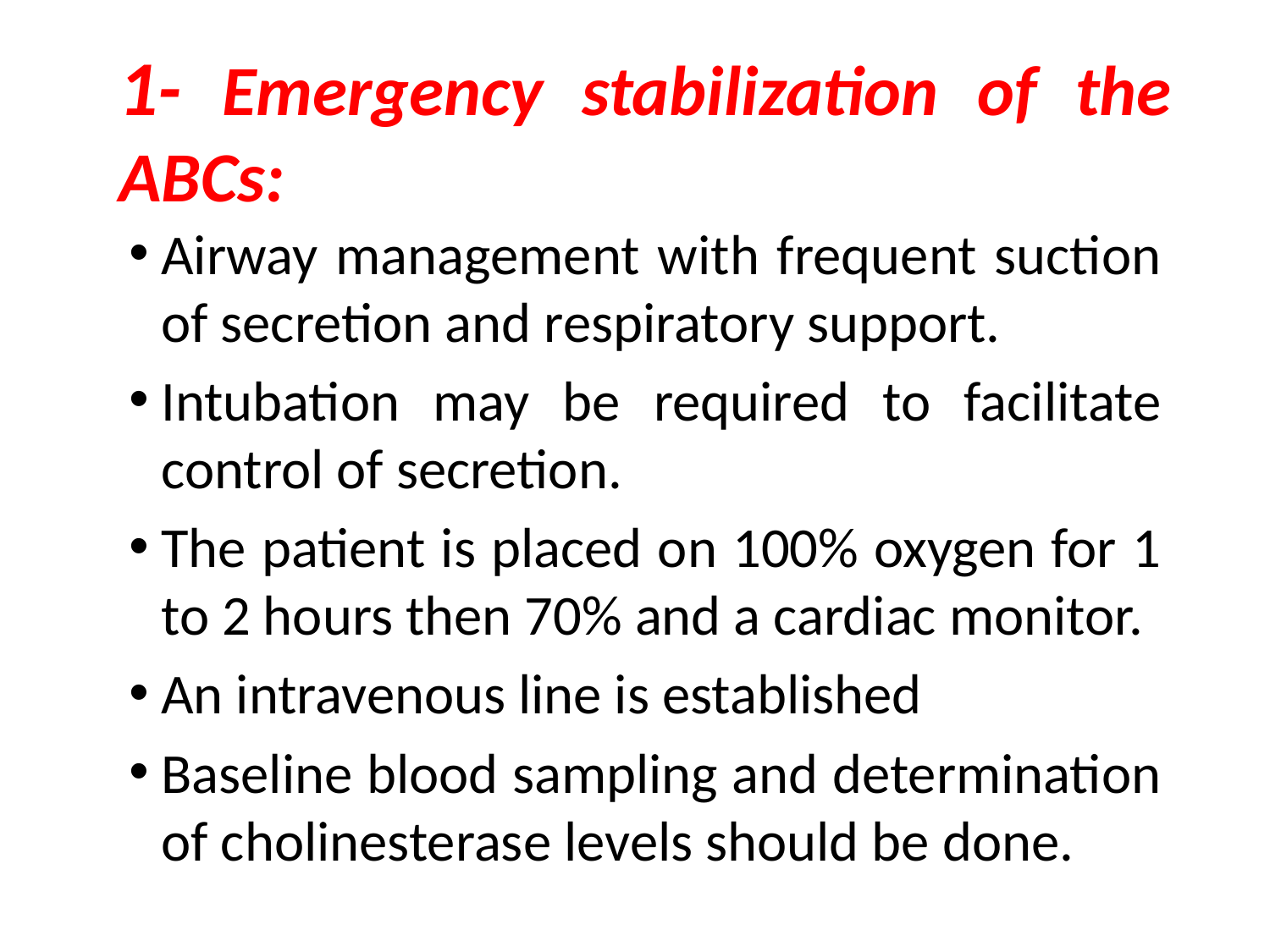

# 1- Emergency stabilization of the ABCs:
Airway management with frequent suction of secretion and respiratory support.
Intubation may be required to facilitate control of secretion.
The patient is placed on 100% oxygen for 1 to 2 hours then 70% and a cardiac monitor.
An intravenous line is established
Baseline blood sampling and determination of cholinesterase levels should be done.